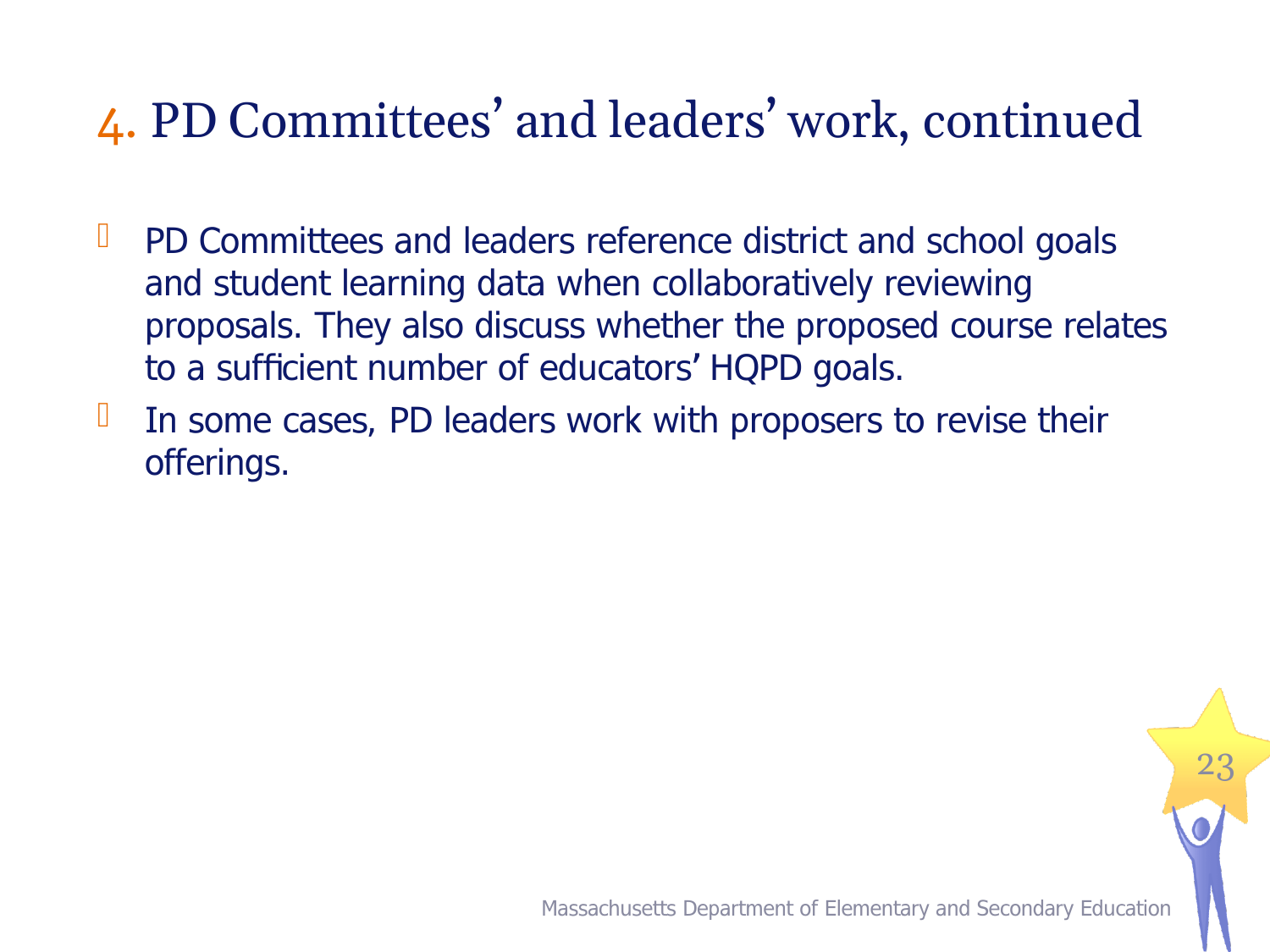

# 4. PD Committees’ and leaders’ work, continued
PD Committees and leaders reference district and school goals and student learning data when collaboratively reviewing proposals. They also discuss whether the proposed course relates to a sufficient number of educators’ HQPD goals.
In some cases, PD leaders work with proposers to revise their offerings.
23
Massachusetts Department of Elementary and Secondary Education